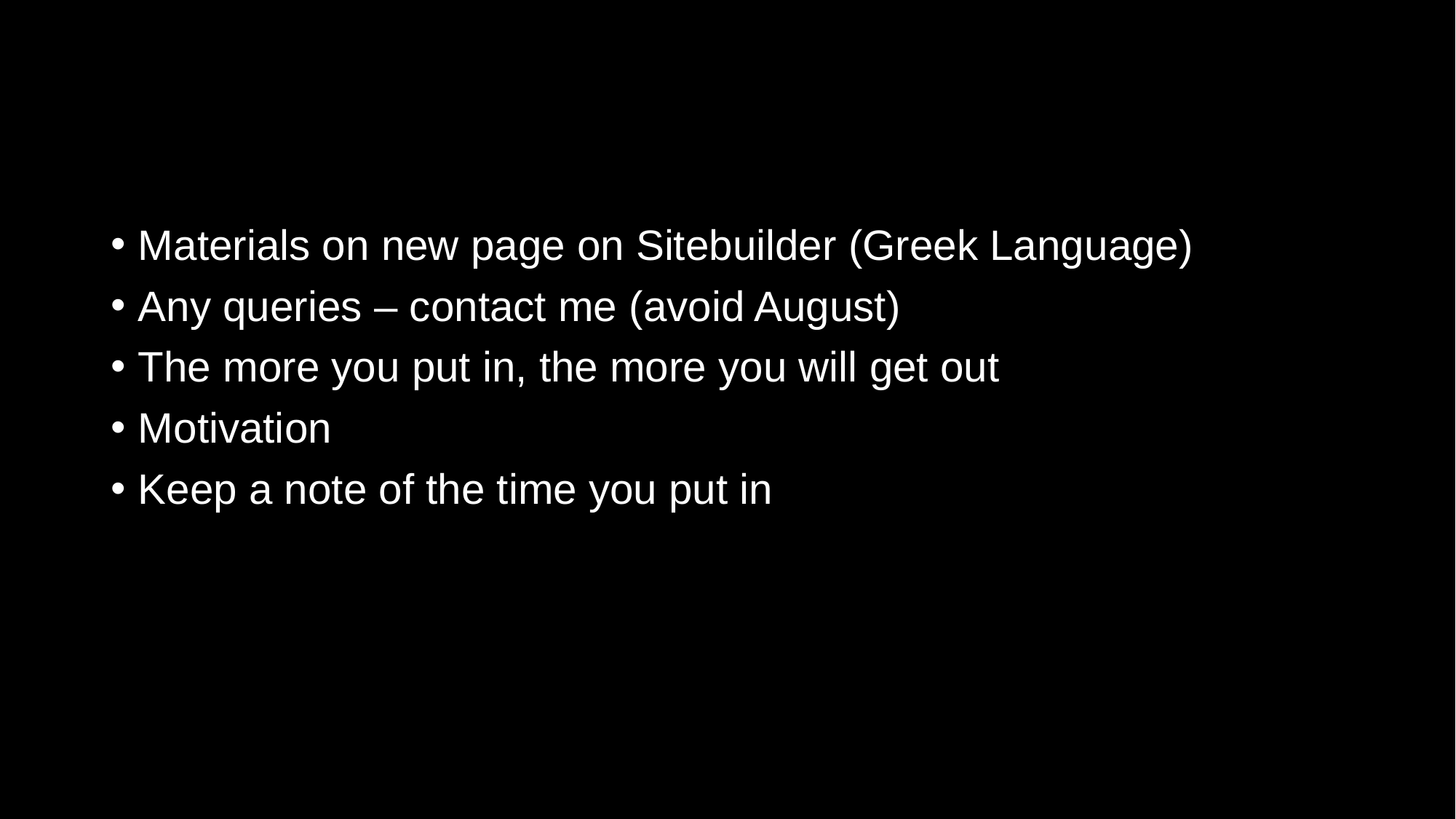

#
Materials on new page on Sitebuilder (Greek Language)
Any queries – contact me (avoid August)
The more you put in, the more you will get out
Motivation
Keep a note of the time you put in